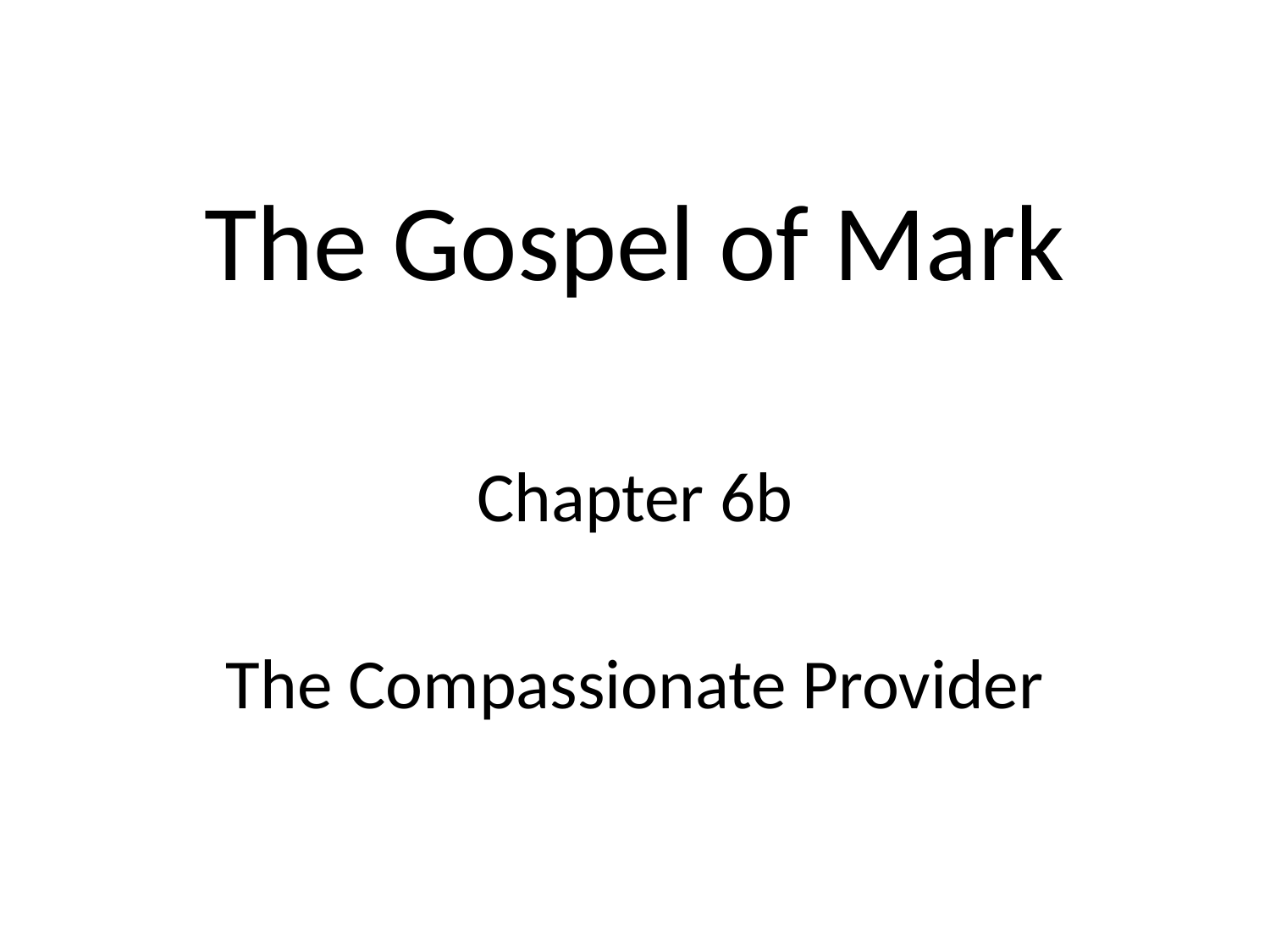

# The Gospel of Mark
Chapter 6b

The Compassionate Provider